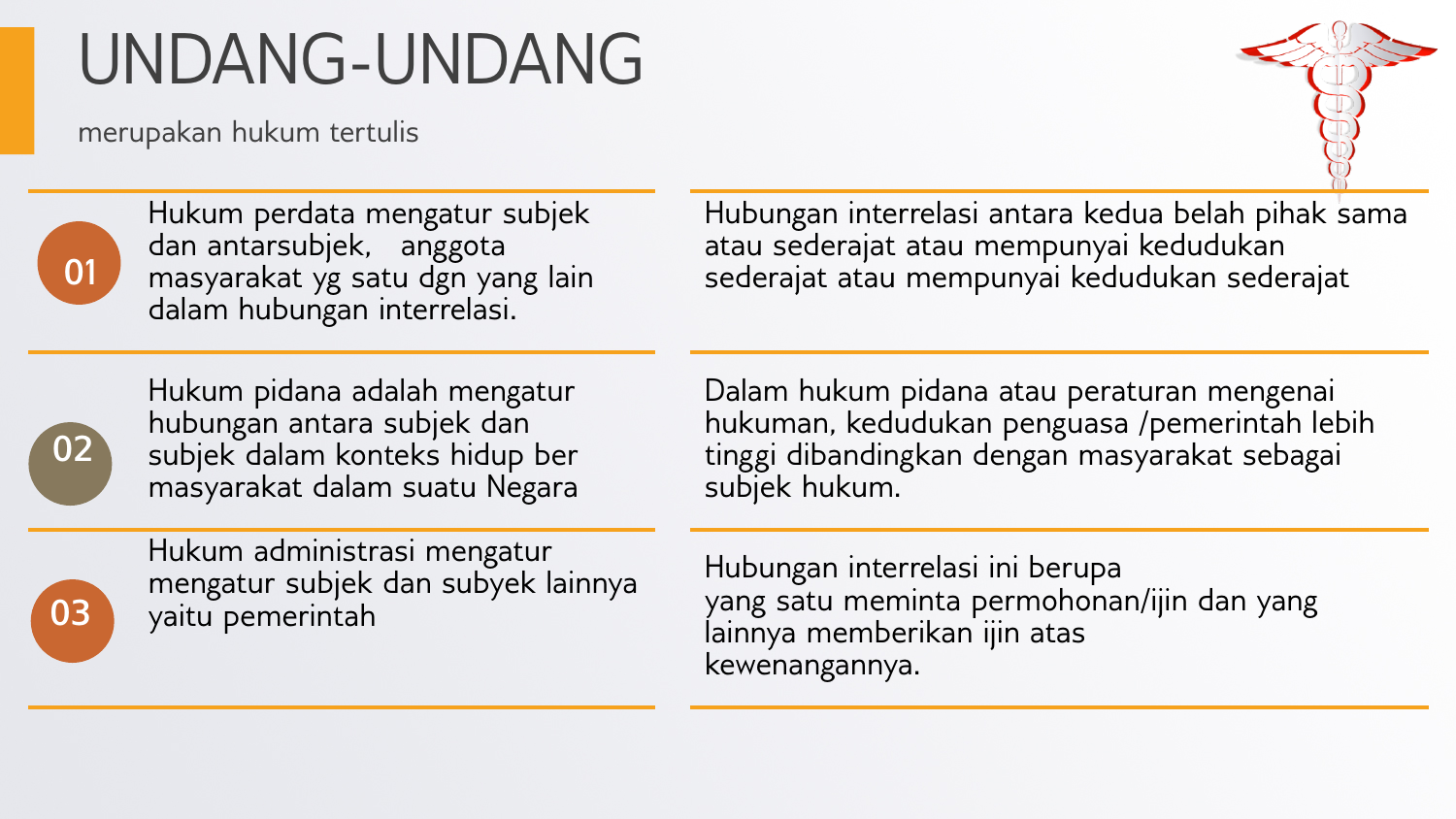

UNDANG-UNDANG
merupakan hukum tertulis
|  | Hukum perdata mengatur subjek dan antarsubjek, anggota masyarakat yg satu dgn yang lain dalam hubungan interrelasi. |  | Hubungan interrelasi antara kedua belah pihak sama atau sederajat atau mempunyai kedudukan sederajat atau mempunyai kedudukan sederajat |
| --- | --- | --- | --- |
|  | Hukum pidana adalah mengatur hubungan antara subjek dan subjek dalam konteks hidup ber masyarakat dalam suatu Negara |  | Dalam hukum pidana atau peraturan mengenai hukuman, kedudukan penguasa /pemerintah lebih tinggi dibandingkan dengan masyarakat sebagai subjek hukum. |
|  | Hukum administrasi mengatur mengatur subjek dan subyek lainnya yaitu pemerintah |  | Hubungan interrelasi ini berupa yang satu meminta permohonan/ijin dan yang lainnya memberikan ijin atas kewenangannya. |

01
02

03